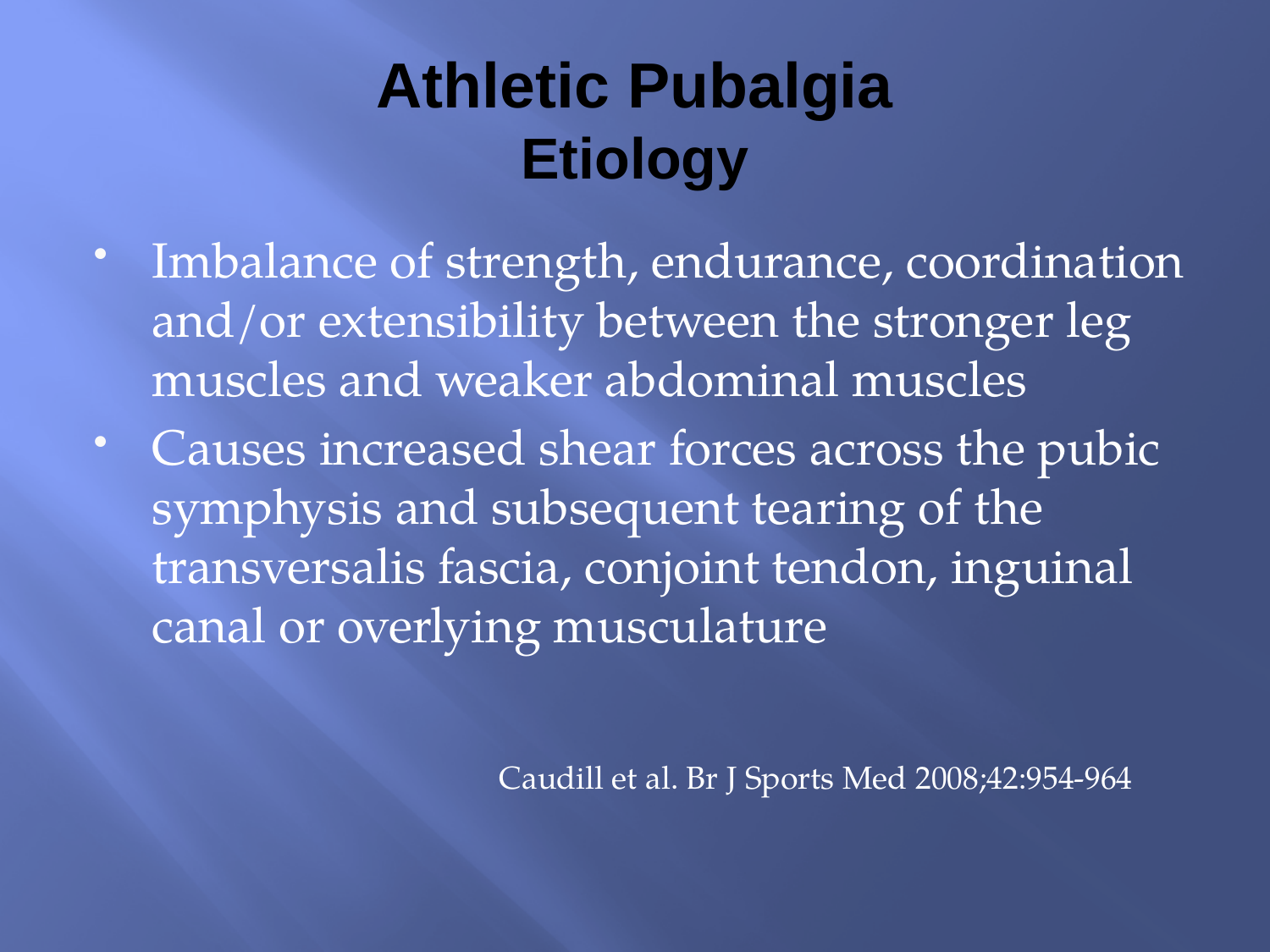

# Athletic Pubalgia Etiology
Imbalance of strength, endurance, coordination and/or extensibility between the stronger leg muscles and weaker abdominal muscles
Causes increased shear forces across the pubic symphysis and subsequent tearing of the transversalis fascia, conjoint tendon, inguinal canal or overlying musculature
Caudill et al. Br J Sports Med 2008;42:954-964